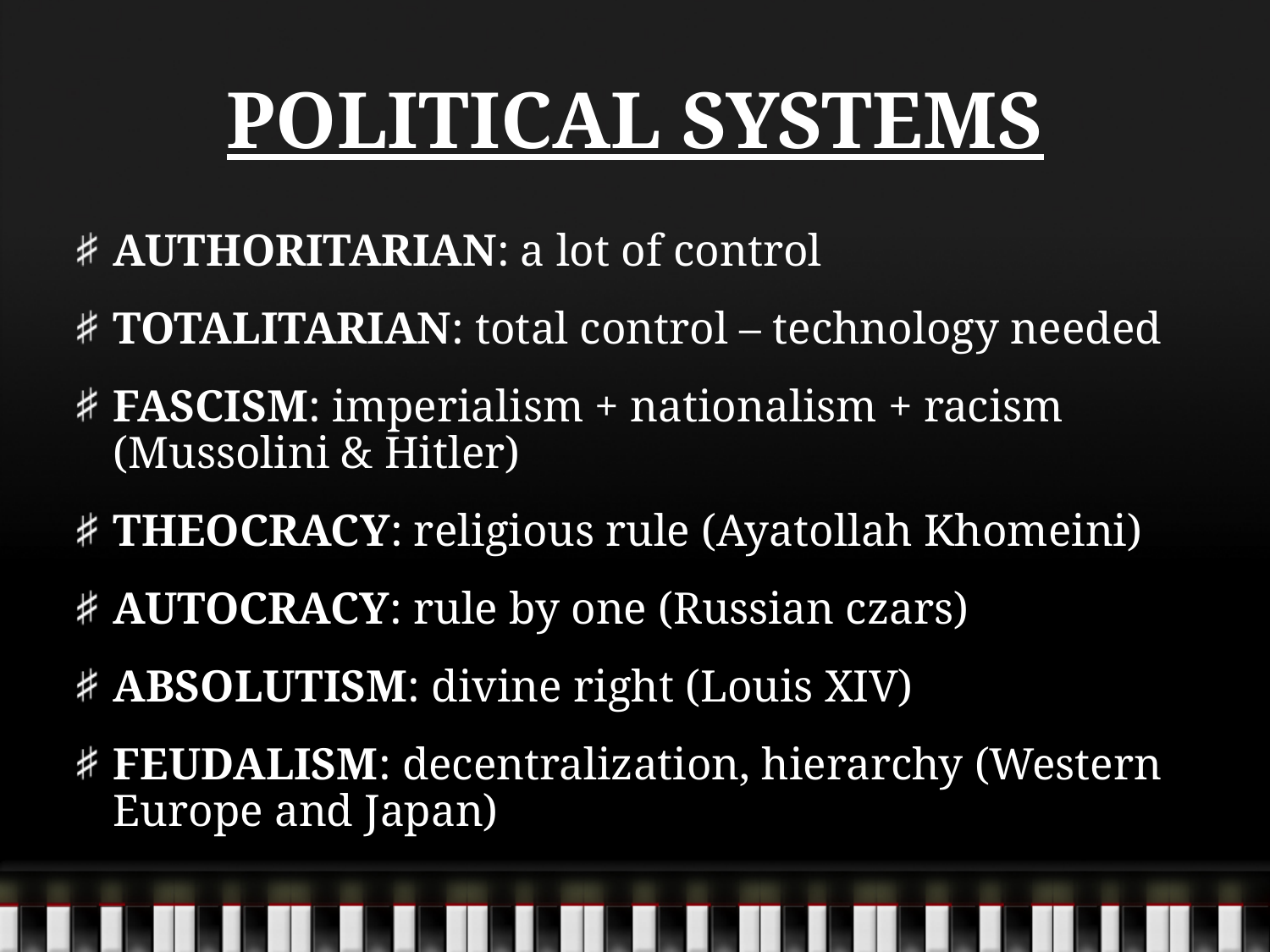

# POLITICAL SYSTEMS
AUTHORITARIAN: a lot of control
TOTALITARIAN: total control – technology needed
FASCISM: imperialism + nationalism + racism (Mussolini & Hitler)
THEOCRACY: religious rule (Ayatollah Khomeini)
AUTOCRACY: rule by one (Russian czars)
ABSOLUTISM: divine right (Louis XIV)
FEUDALISM: decentralization, hierarchy (Western Europe and Japan)